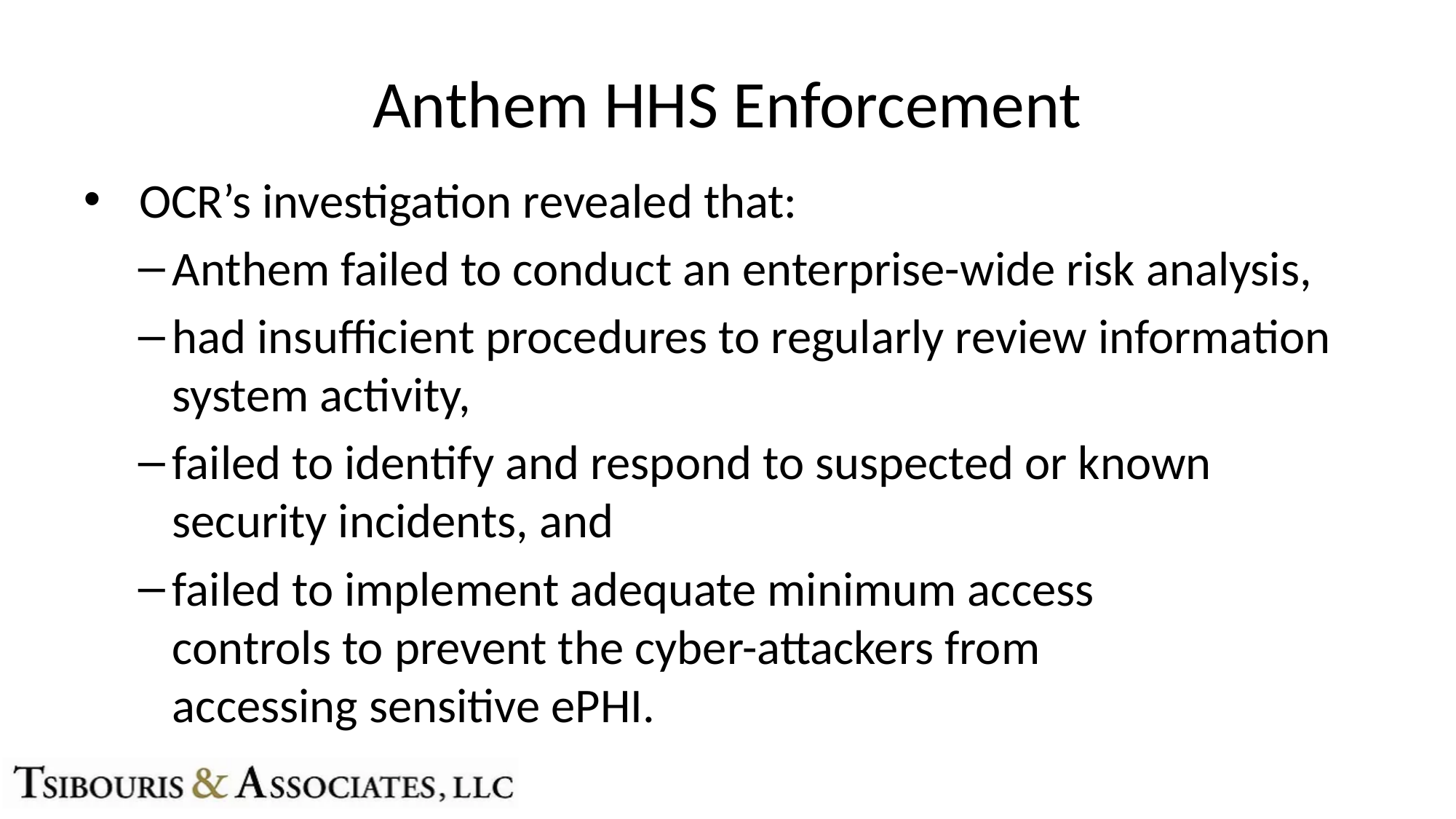

# Anthem HHS Enforcement
OCR’s investigation revealed that:
Anthem failed to conduct an enterprise-wide risk analysis,
had insufficient procedures to regularly review information system activity,
failed to identify and respond to suspected or known security incidents, and
failed to implement adequate minimum access                  controls to prevent the cyber-attackers from                accessing sensitive ePHI.